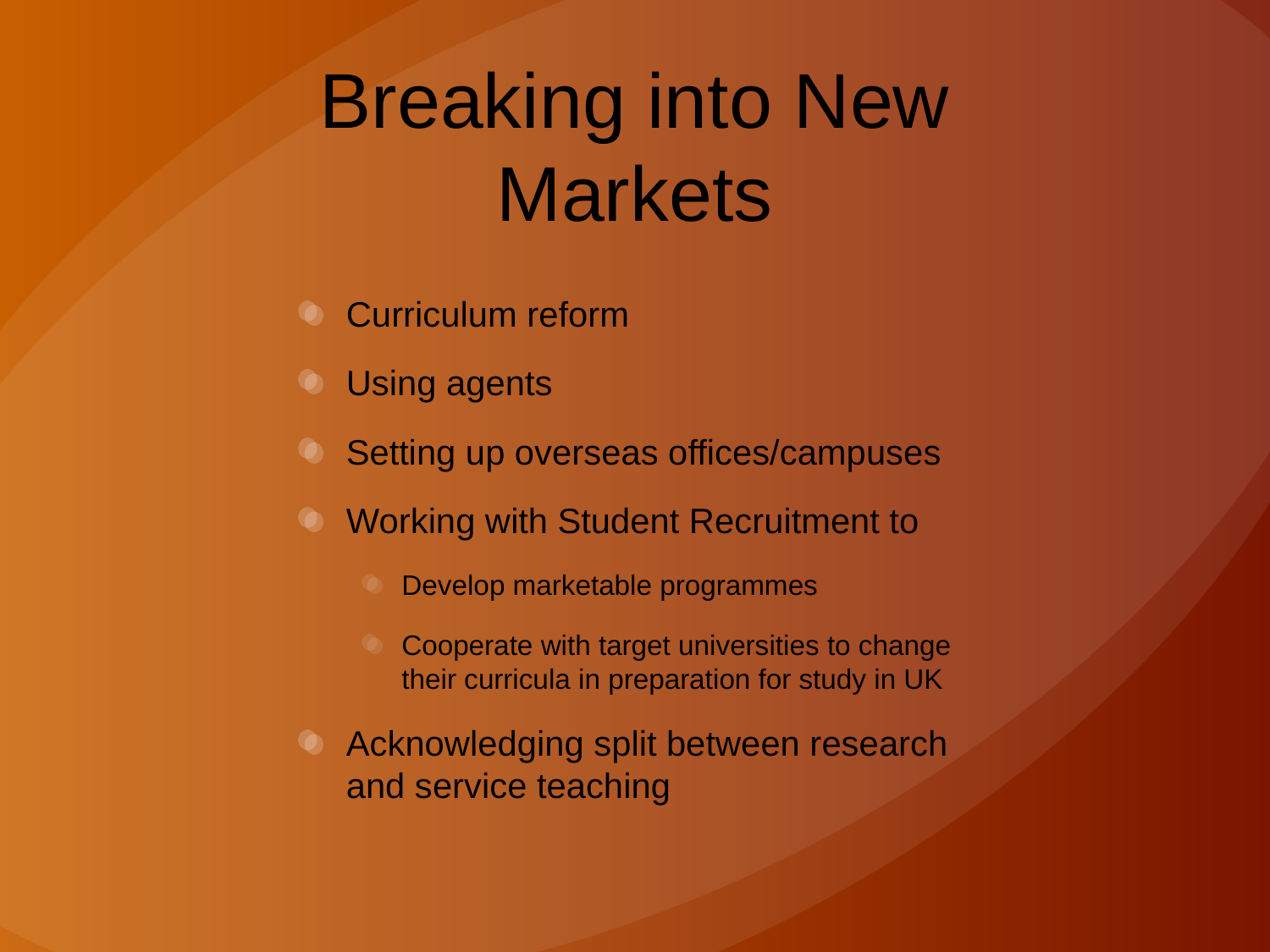

# Breaking into New Markets
Curriculum reform
Using agents
Setting up overseas offices/campuses
Working with Student Recruitment to
Develop marketable programmes
Cooperate with target universities to change their curricula in preparation for study in UK
Acknowledging split between research and service teaching